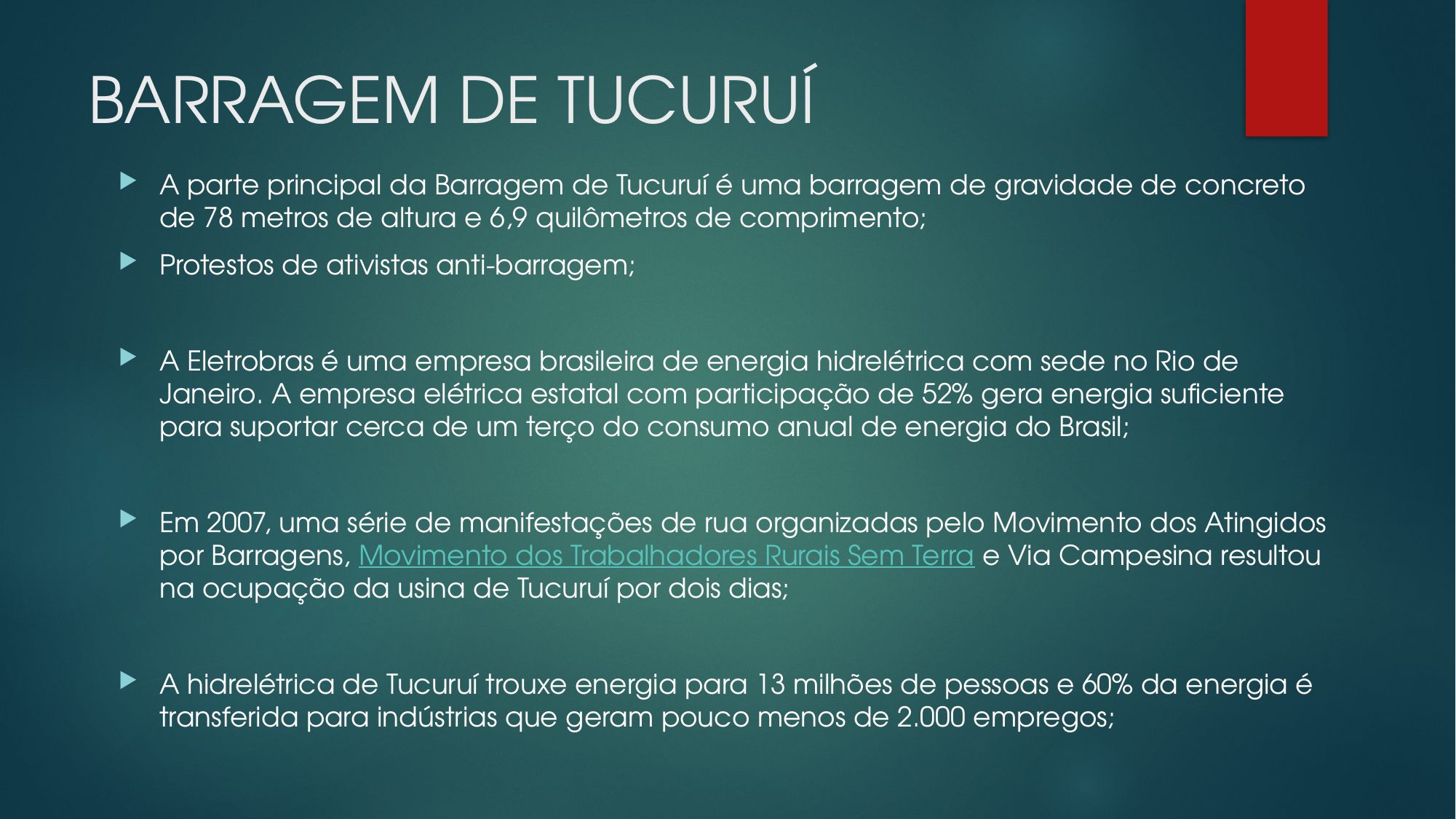

# BARRAGEM DE TUCURUÍ
A parte principal da Barragem de Tucuruí é uma barragem de gravidade de concreto de 78 metros de altura e 6,9 ​​quilômetros de comprimento;
Protestos de ativistas anti-barragem;

A Eletrobras é uma empresa brasileira de energia hidrelétrica com sede no Rio de Janeiro. A empresa elétrica estatal com participação de 52% gera energia suficiente para suportar cerca de um terço do consumo anual de energia do Brasil;

Em 2007, uma série de manifestações de rua organizadas pelo Movimento dos Atingidos por Barragens, Movimento dos Trabalhadores Rurais Sem Terra e Via Campesina resultou na ocupação da usina de Tucuruí por dois dias;

A hidrelétrica de Tucuruí trouxe energia para 13 milhões de pessoas e 60% da energia é transferida para indústrias que geram pouco menos de 2.000 empregos;